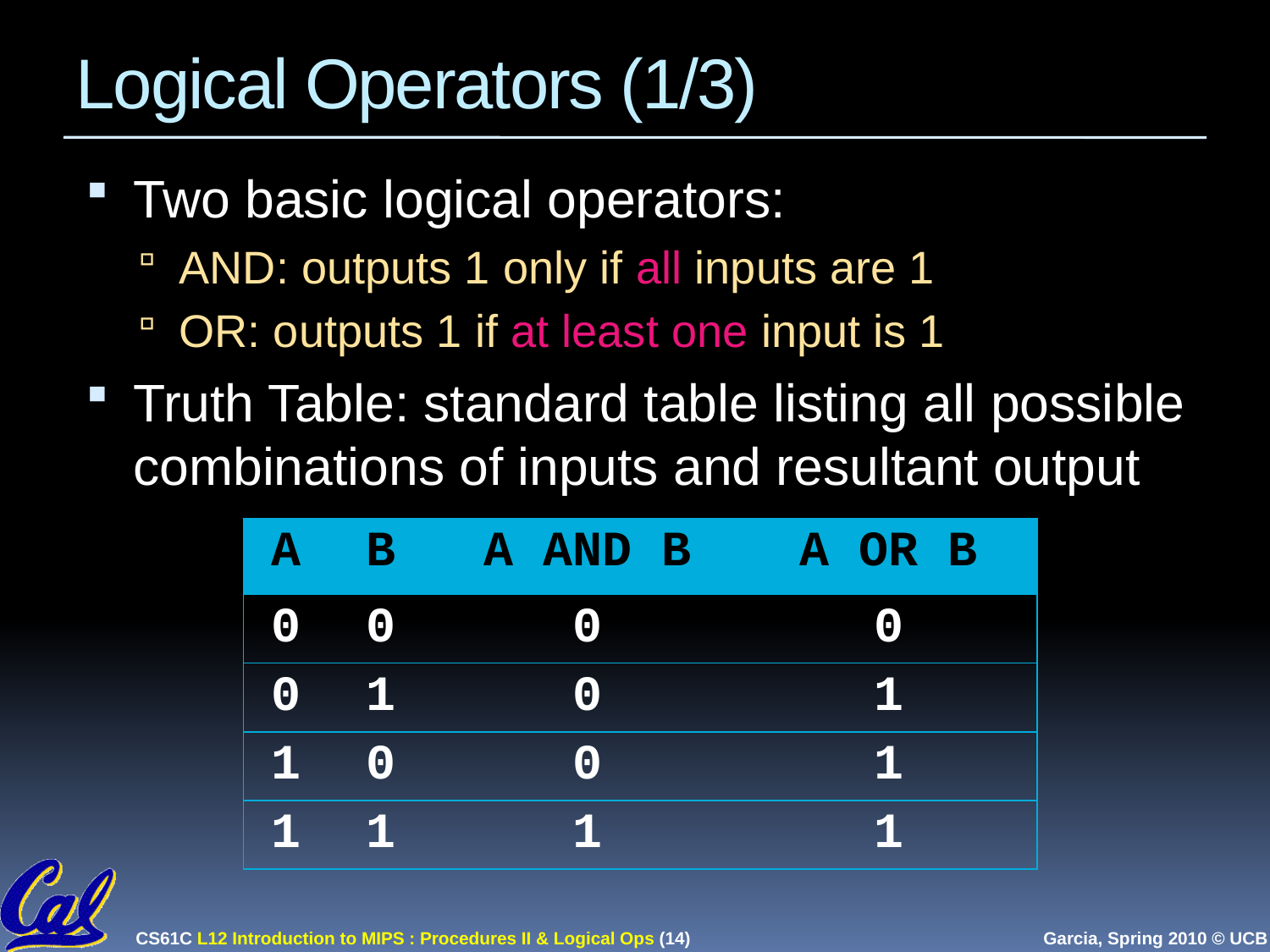

# Logical Operators (1/3)
Two basic logical operators:
AND: outputs 1 only if all inputs are 1
OR: outputs 1 if at least one input is 1
Truth Table: standard table listing all possible combinations of inputs and resultant output
| A | B | A AND B | A OR B |
| --- | --- | --- | --- |
| 0 | 0 | 0 | 0 |
| 0 | 1 | 0 | 1 |
| 1 | 0 | 0 | 1 |
| 1 | 1 | 1 | 1 |